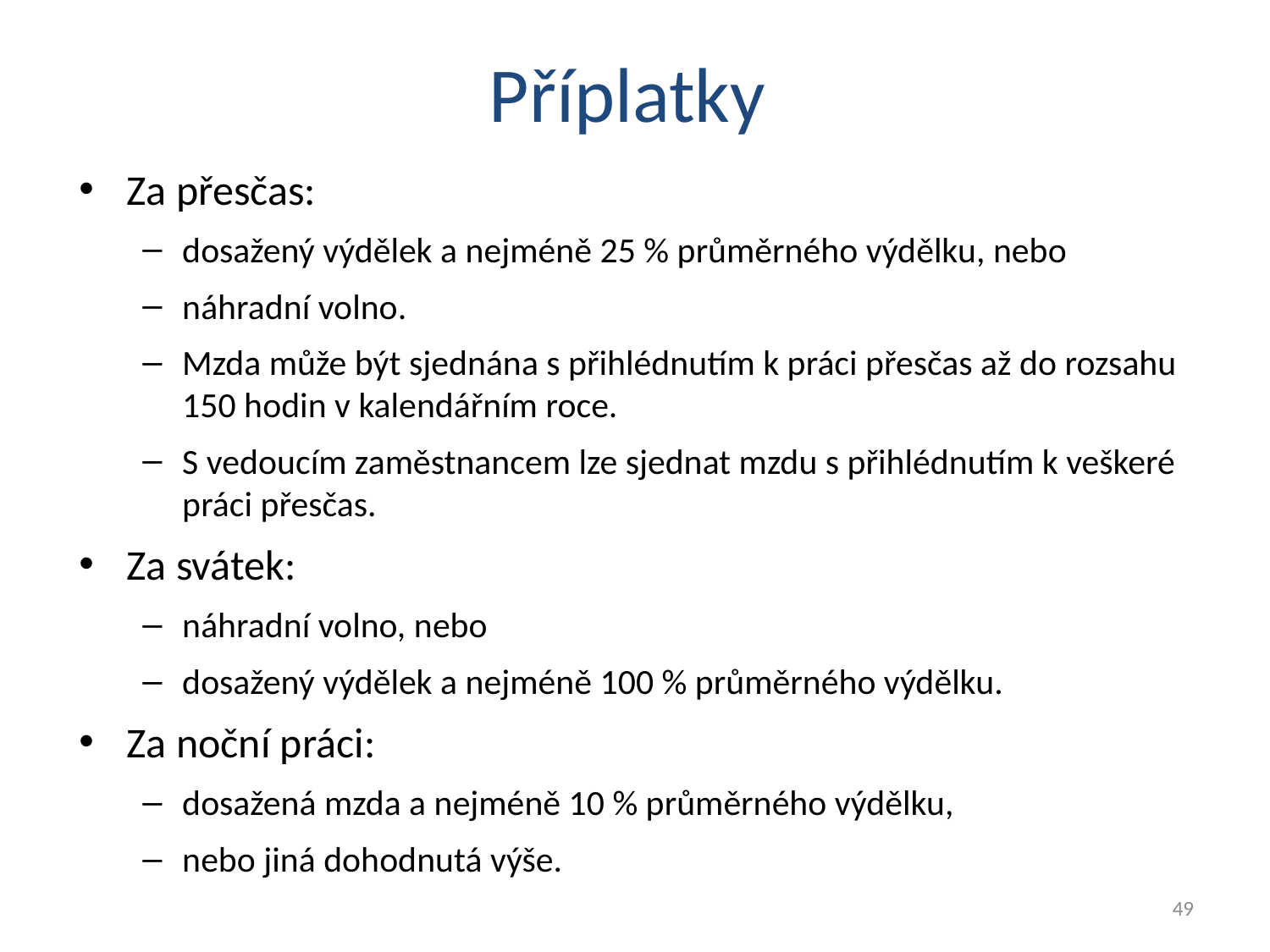

Příplatky
Za přesčas:
dosažený výdělek a nejméně 25 % průměrného výdělku, nebo
náhradní volno.
Mzda může být sjednána s přihlédnutím k práci přesčas až do rozsahu 150 hodin v kalendářním roce.
S vedoucím zaměstnancem lze sjednat mzdu s přihlédnutím k veškeré práci přesčas.
Za svátek:
náhradní volno, nebo
dosažený výdělek a nejméně 100 % průměrného výdělku.
Za noční práci:
dosažená mzda a nejméně 10 % průměrného výdělku,
nebo jiná dohodnutá výše.
49